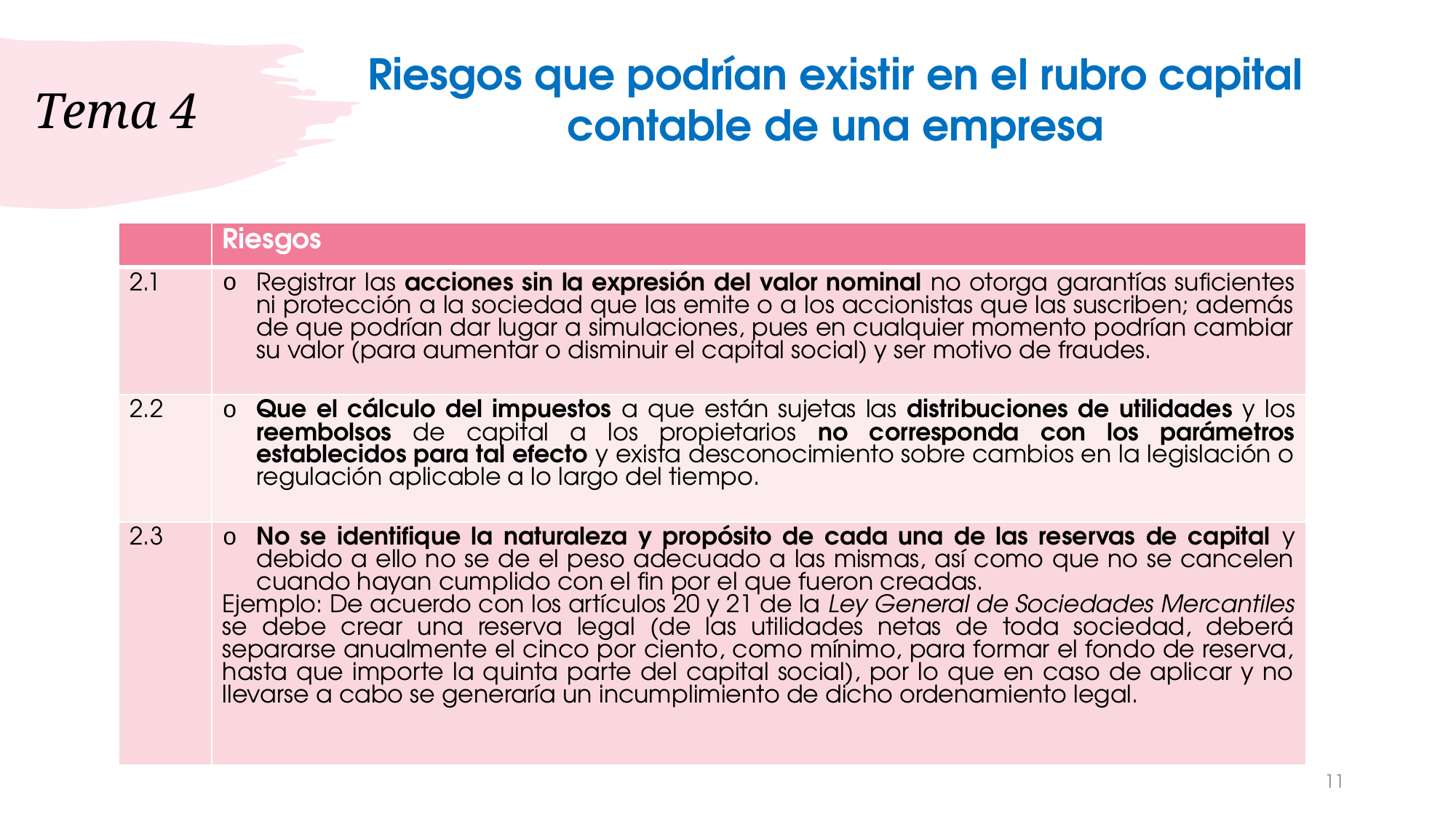

Riesgos que podrían existir en el rubro capital contable de una empresa
# Tema 4
|  | Riesgos |
| --- | --- |
| 2.1 | Registrar las acciones sin la expresión del valor nominal no otorga garantías suficientes ni protección a la sociedad que las emite o a los accionistas que las suscriben; además de que podrían dar lugar a simulaciones, pues en cualquier momento podrían cambiar su valor (para aumentar o disminuir el capital social) y ser motivo de fraudes. |
| 2.2 | Que el cálculo del impuestos a que están sujetas las distribuciones de utilidades y los reembolsos de capital a los propietarios no corresponda con los parámetros establecidos para tal efecto y exista desconocimiento sobre cambios en la legislación o regulación aplicable a lo largo del tiempo. |
| 2.3 | No se identifique la naturaleza y propósito de cada una de las reservas de capital y debido a ello no se de el peso adecuado a las mismas, así como que no se cancelen cuando hayan cumplido con el fin por el que fueron creadas. Ejemplo: De acuerdo con los artículos 20 y 21 de la Ley General de Sociedades Mercantiles se debe crear una reserva legal (de las utilidades netas de toda sociedad, deberá separarse anualmente el cinco por ciento, como mínimo, para formar el fondo de reserva, hasta que importe la quinta parte del capital social), por lo que en caso de aplicar y no llevarse a cabo se generaría un incumplimiento de dicho ordenamiento legal. |
11